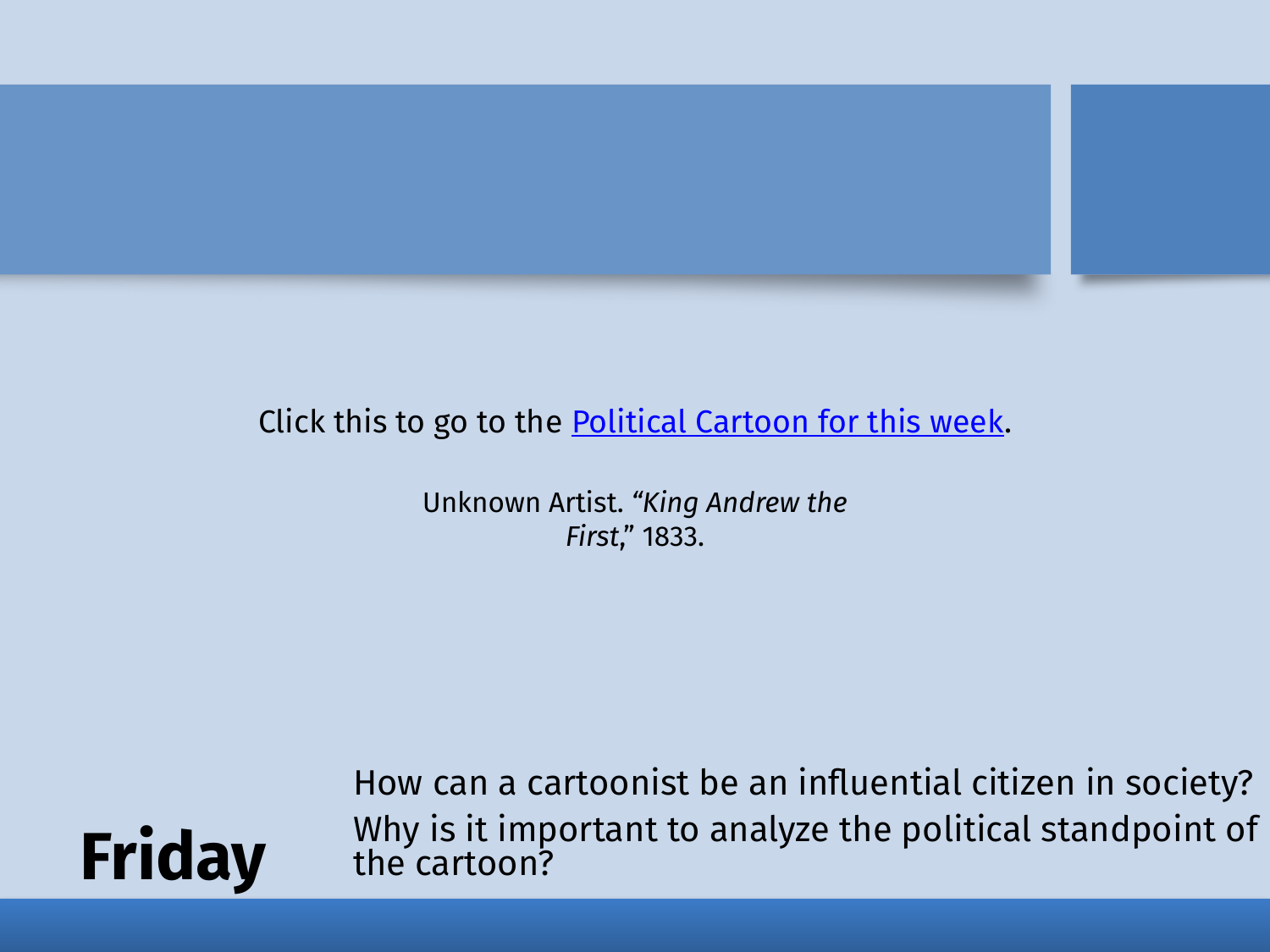

Click this to go to the Political Cartoon for this week.
Unknown Artist. “King Andrew the First,” 1833.
How can a cartoonist be an influential citizen in society?
Why is it important to analyze the political standpoint of the cartoon?
# Friday